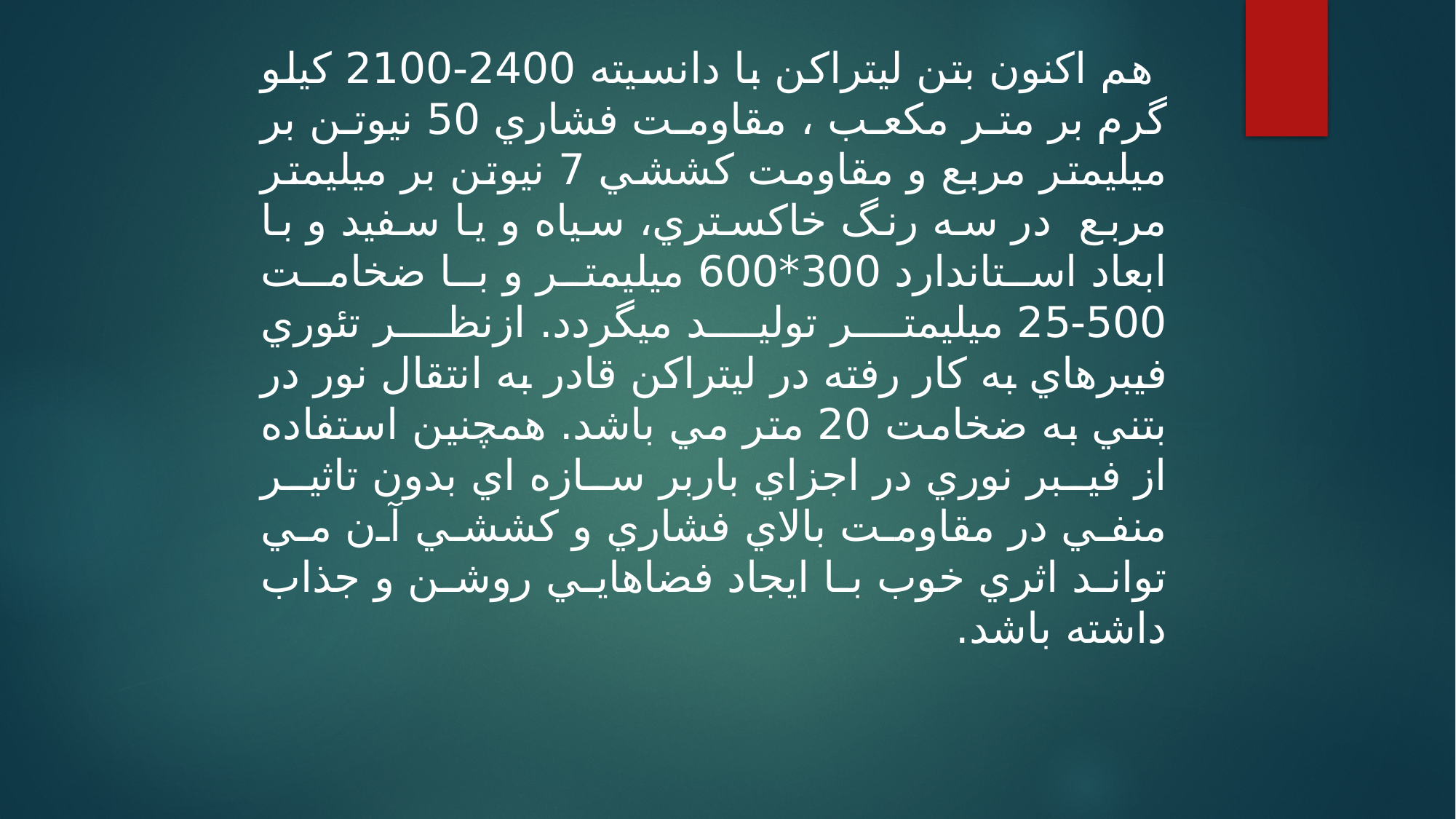

هم اکنون بتن ليتراکن با دانسيته 2400-2100 کيلو گرم بر متر مکعب ، مقاومت فشاري 50 نيوتن بر ميليمتر مربع و مقاومت کششي 7 نيوتن بر ميليمتر مربع  در سه رنگ خاکستري، سياه و يا سفيد و با ابعاد استاندارد 300*600 ميليمتر و با ضخامت 500-25 ميليمتر توليد ميگردد. ازنظر تئوري فيبرهاي به کار رفته در ليتراکن قادر به انتقال نور در بتني به ضخامت 20 متر مي باشد. همچنين استفاده از فيبر نوري در اجزاي باربر سازه اي بدون تاثير منفي در مقاومت بالاي فشاري و کششي آن مي تواند اثري خوب با ايجاد فضاهايي روشن و جذاب داشته باشد.